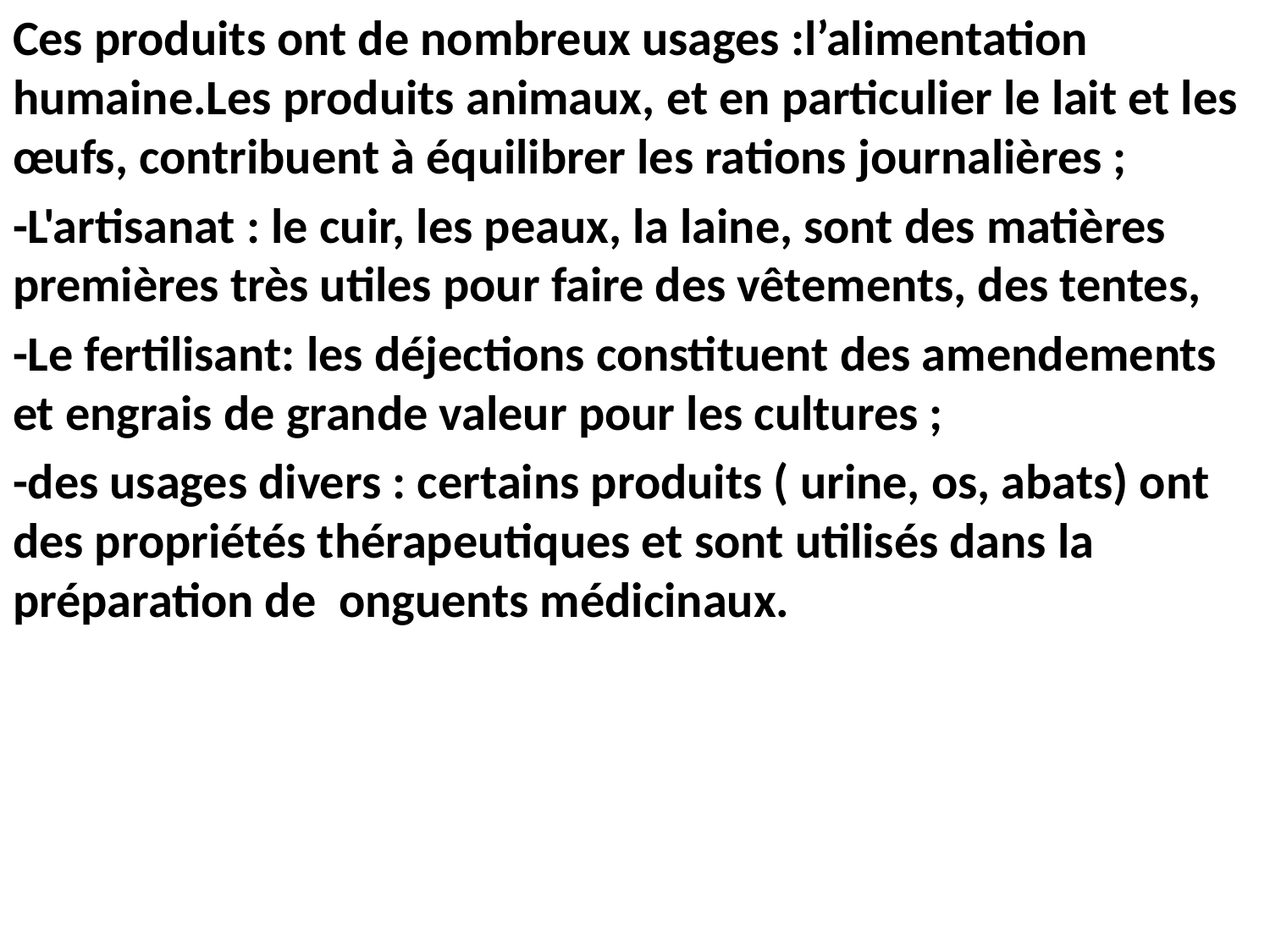

Ces produits ont de nombreux usages :l’alimentation humaine.Les produits animaux, et en particulier le lait et les œufs, contribuent à équilibrer les rations journalières ;
-L'artisanat : le cuir, les peaux, la laine, sont des matières premières très utiles pour faire des vêtements, des tentes,
-Le fertilisant: les déjections constituent des amendements et engrais de grande valeur pour les cultures ;
-des usages divers : certains produits ( urine, os, abats) ont des propriétés thérapeutiques et sont utilisés dans la préparation de  onguents médicinaux.